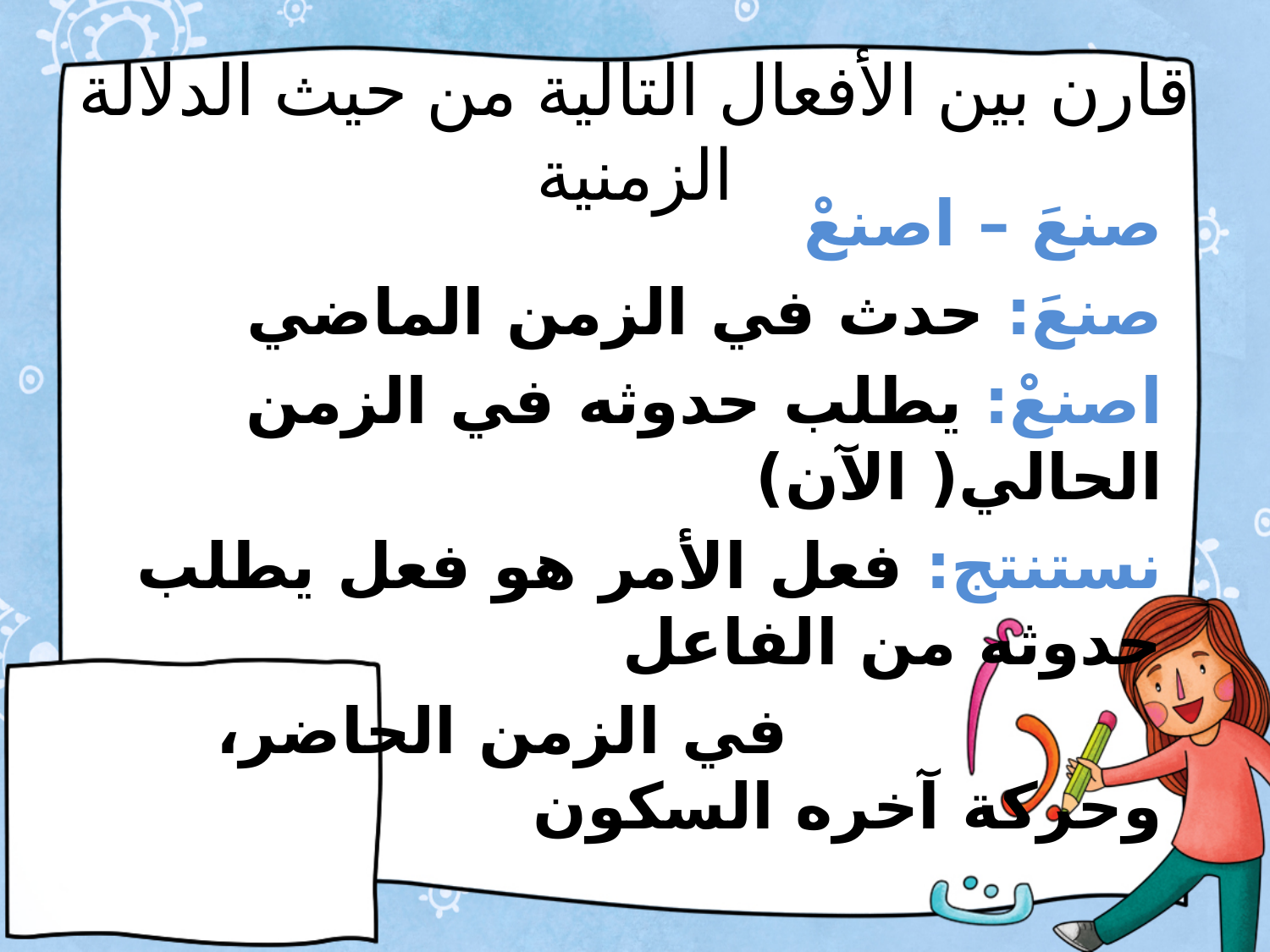

# قارن بين الأفعال التالية من حيث الدلالة الزمنية
صنعَ – اصنعْ
صنعَ: حدث في الزمن الماضي
اصنعْ: يطلب حدوثه في الزمن الحالي( الآن)
نستنتج: فعل الأمر هو فعل يطلب حدوثه من الفاعل
                 في الزمن الحاضر، وحركة آخره السكون